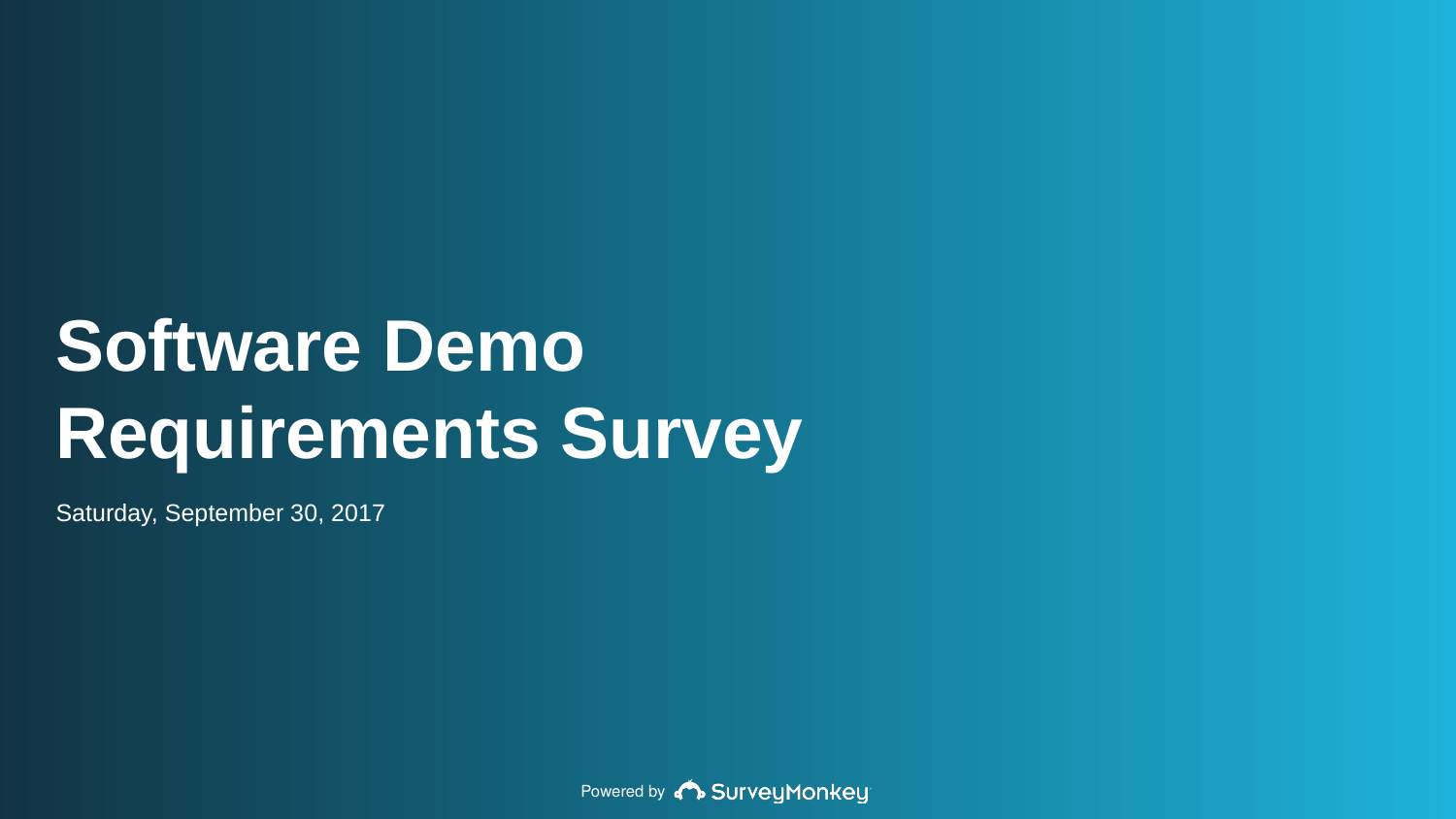

Software Demo Requirements Survey
Saturday, September 30, 2017